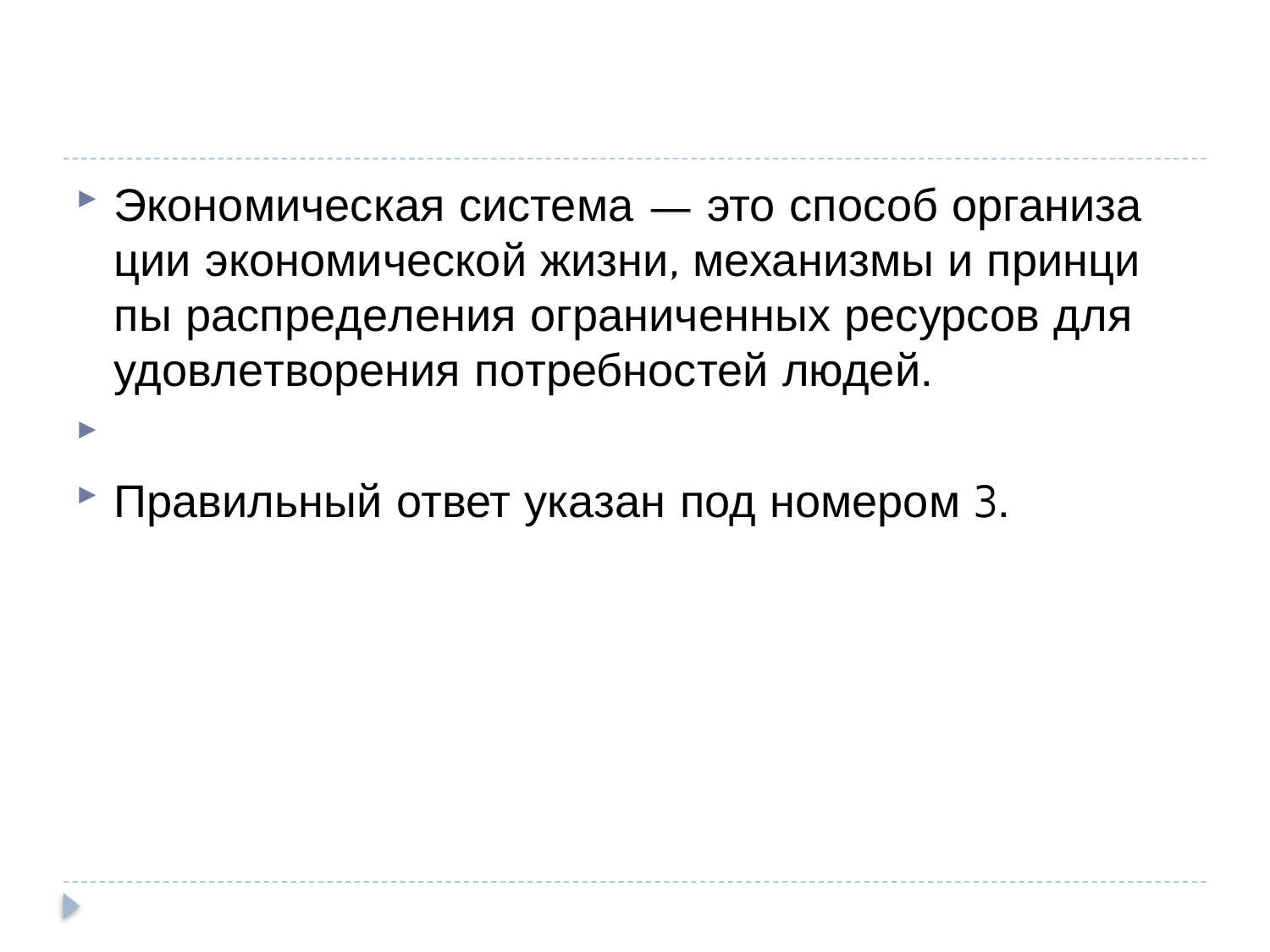

#
Эко­но­ми­че­ская си­сте­ма — это спо­соб ор­га­ни­за­ции эко­но­ми­че­ской жизни, ме­ха­низ­мы и прин­ци­пы рас­пре­де­ле­ния огра­ни­чен­ных ре­сур­сов для удо­вле­тво­ре­ния по­треб­но­стей людей.

Пра­виль­ный ответ ука­зан под но­ме­ром 3.